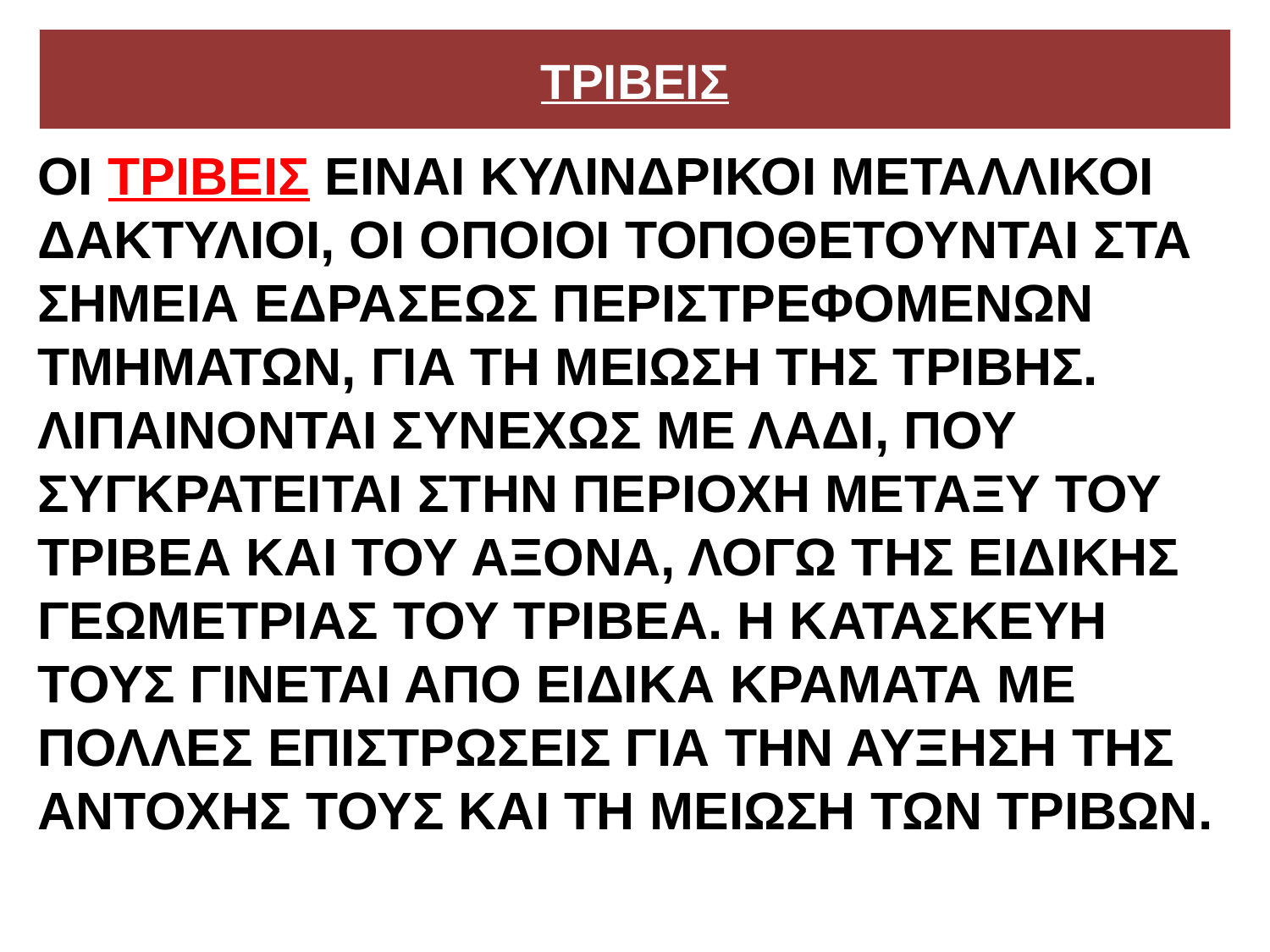

# ΤΡΙΒΕΙΣ
ΟΙ ΤΡΙΒΕΙΣ ΕΙΝΑΙ ΚΥΛΙΝΔΡΙΚΟΙ ΜΕΤΑΛΛΙΚΟΙ ΔΑΚΤΥΛΙΟΙ, ΟΙ ΟΠΟΙΟΙ ΤΟΠΟΘΕΤΟΥΝΤΑΙ ΣΤΑ ΣΗΜΕΙΑ ΕΔΡΑΣΕΩΣ ΠΕΡΙΣΤΡΕΦΟΜΕΝΩΝ ΤΜΗΜΑΤΩΝ, ΓΙΑ ΤΗ ΜΕΙΩΣΗ ΤΗΣ ΤΡΙΒΗΣ. ΛΙΠΑΙΝΟΝΤΑΙ ΣΥΝΕΧΩΣ ΜΕ ΛΑΔΙ, ΠΟΥ ΣΥΓΚΡΑΤΕΙΤΑΙ ΣΤΗΝ ΠΕΡΙΟΧΗ ΜΕΤΑΞΥ ΤΟΥ ΤΡΙΒΕΑ ΚΑΙ ΤΟΥ ΑΞΟΝΑ, ΛΟΓΩ ΤΗΣ ΕΙΔΙΚΗΣ ΓΕΩΜΕΤΡΙΑΣ ΤΟΥ ΤΡΙΒΕΑ. Η ΚΑΤΑΣΚΕΥΗ ΤΟΥΣ ΓΙΝΕΤΑΙ ΑΠΟ ΕΙΔΙΚΑ ΚΡΑΜΑΤΑ ΜΕ ΠΟΛΛΕΣ ΕΠΙΣΤΡΩΣΕΙΣ ΓΙΑ ΤΗΝ ΑΥΞΗΣΗ ΤΗΣ ΑΝΤΟΧΗΣ ΤΟΥΣ ΚΑΙ ΤΗ ΜΕΙΩΣΗ ΤΩΝ ΤΡΙΒΩΝ.